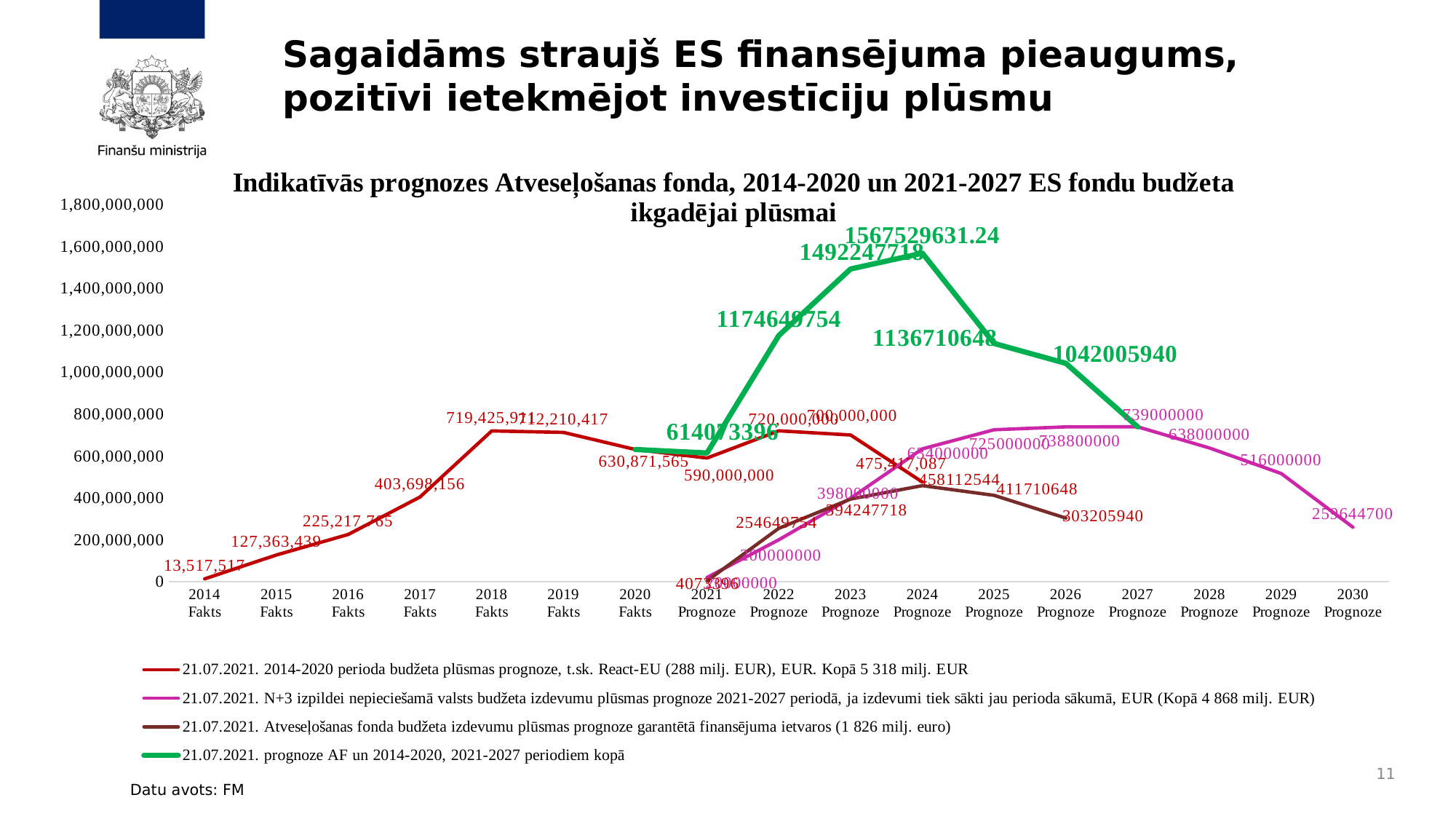

# Sagaidāms straujš ES finansējuma pieaugums, pozitīvi ietekmējot investīciju plūsmu

### Chart: Indikatīvās prognozes Atveseļošanas fonda, 2014-2020 un 2021-2027 ES fondu budžeta ikgadējai plūsmai

| Category | 21.07.2021. 2014-2020 perioda budžeta plūsmas prognoze, t.sk. React-EU (288 milj. EUR), EUR. Kopā 5 318 milj. EUR | 21.07.2021. N+3 izpildei nepieciešamā valsts budžeta izdevumu plūsmas prognoze 2021-2027 periodā, ja izdevumi tiek sākti jau perioda sākumā, EUR (Kopā 4 868 milj. EUR) | 21.07.2021. Atveseļošanas fonda budžeta izdevumu plūsmas prognoze garantētā finansējuma ietvaros (1 826 milj. euro) | 21.07.2021. prognoze AF un 2014-2020, 2021-2027 periodiem kopā |
|---|---|---|---|---|
| 2014
Fakts | 13517517.059999999 | None | None | None |
| 2015
Fakts | 127363439.0 | None | None | None |
| 2016
Fakts | 225217764.69 | None | None | None |
| 2017
Fakts | 403698156.03999996 | None | None | None |
| 2018
Fakts | 719425911.3299999 | None | None | None |
| 2019
Fakts | 712210417.1599998 | None | None | None |
| 2020
Fakts | 630871565.0 | None | None | 630871565.0 |
| 2021
Prognoze | 590000000.0 | 20000000.0 | 4073396.0 | 614073396.0 |
| 2022
Prognoze | 720000000.0 | 200000000.0 | 254649754.0 | 1174649754.0 |
| 2023
Prognoze | 700000000.0 | 398000000.0 | 394247718.0 | 1492247718.0 |
| 2024
Prognoze | 475417087.24000025 | 634000000.0 | 458112544.0 | 1567529631.2400002 |
| 2025
Prognoze | None | 725000000.0 | 411710648.0 | 1136710648.0 |
| 2026
Prognoze | None | 738800000.0 | 303205940.0 | 1042005940.0 |
| 2027
Prognoze | None | 739000000.0 | None | 739000000.0 |
| 2028
Prognoze | None | 638000000.0 | None | None |
| 2029
Prognoze | None | 516000000.0 | None | None |
| 2030
Prognoze | None | 259644700.00000012 | None | None |
11
Datu avots: FM